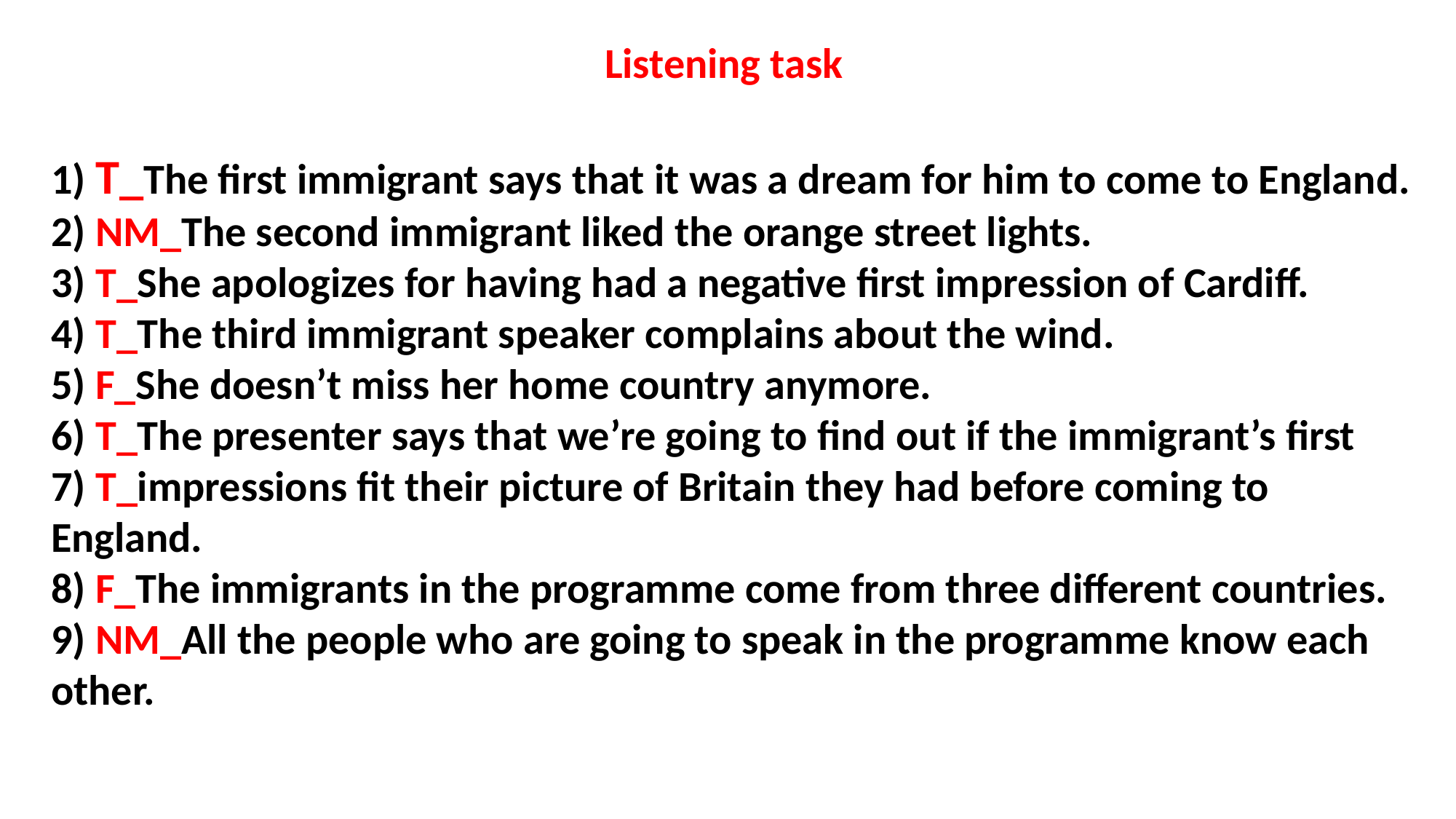

Listening task
1) T_The first immigrant says that it was a dream for him to come to England.
2) NM_The second immigrant liked the orange street lights.
3) T_She apologizes for having had a negative first impression of Cardiff.
4) T_The third immigrant speaker complains about the wind.
5) F_She doesn’t miss her home country anymore.
6) T_The presenter says that we’re going to find out if the immigrant’s first
7) T_impressions fit their picture of Britain they had before coming to England.
8) F_The immigrants in the programme come from three different countries.
9) NM_All the people who are going to speak in the programme know each other.